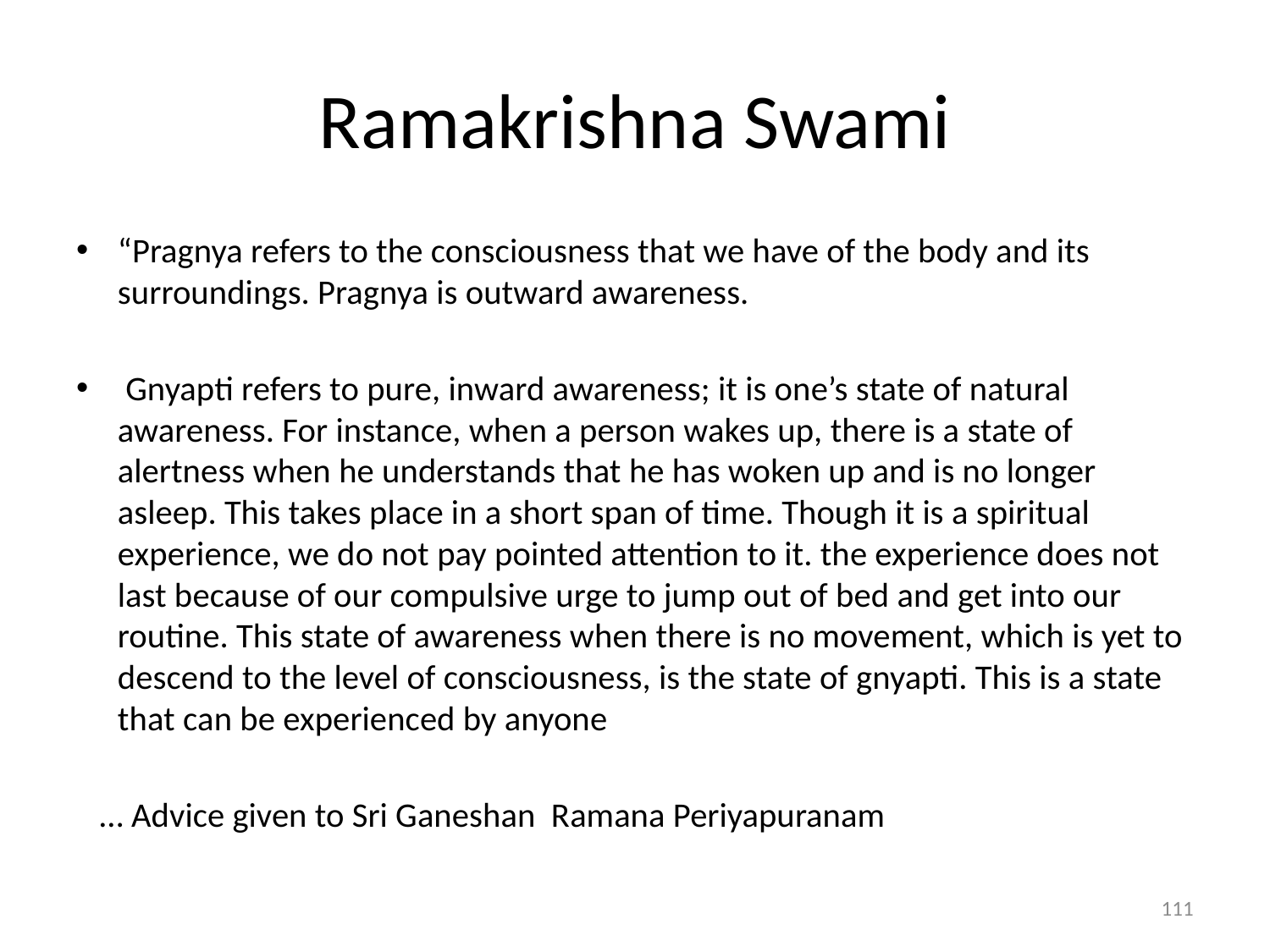

# Ramakrishna Swami
“Pragnya refers to the consciousness that we have of the body and its surroundings. Pragnya is outward awareness.

 Gnyapti refers to pure, inward awareness; it is one’s state of natural awareness. For instance, when a person wakes up, there is a state of alertness when he understands that he has woken up and is no longer asleep. This takes place in a short span of time. Though it is a spiritual experience, we do not pay pointed attention to it. the experience does not last because of our compulsive urge to jump out of bed and get into our routine. This state of awareness when there is no movement, which is yet to descend to the level of consciousness, is the state of gnyapti. This is a state that can be experienced by anyone

   … Advice given to Sri Ganeshan  Ramana Periyapuranam
111